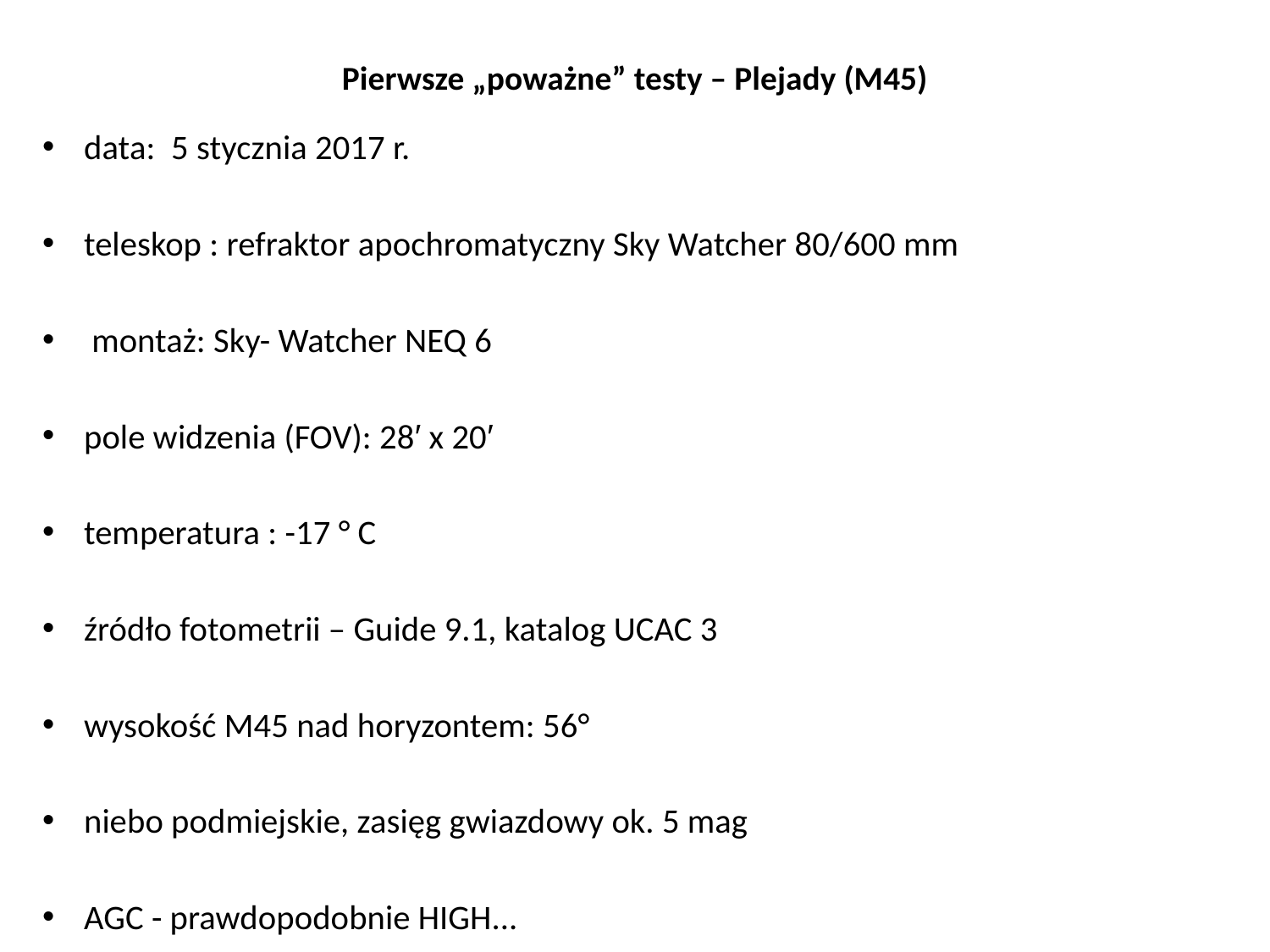

# Pierwsze „poważne” testy – Plejady (M45)
data:  5 stycznia 2017 r.

teleskop : refraktor apochromatyczny Sky Watcher 80/600 mm

 montaż: Sky- Watcher NEQ 6

pole widzenia (FOV): 28′ x 20′

temperatura : -17 ° C

źródło fotometrii – Guide 9.1, katalog UCAC 3

wysokość M45 nad horyzontem: 56°

niebo podmiejskie, zasięg gwiazdowy ok. 5 mag

AGC - prawdopodobnie HIGH...